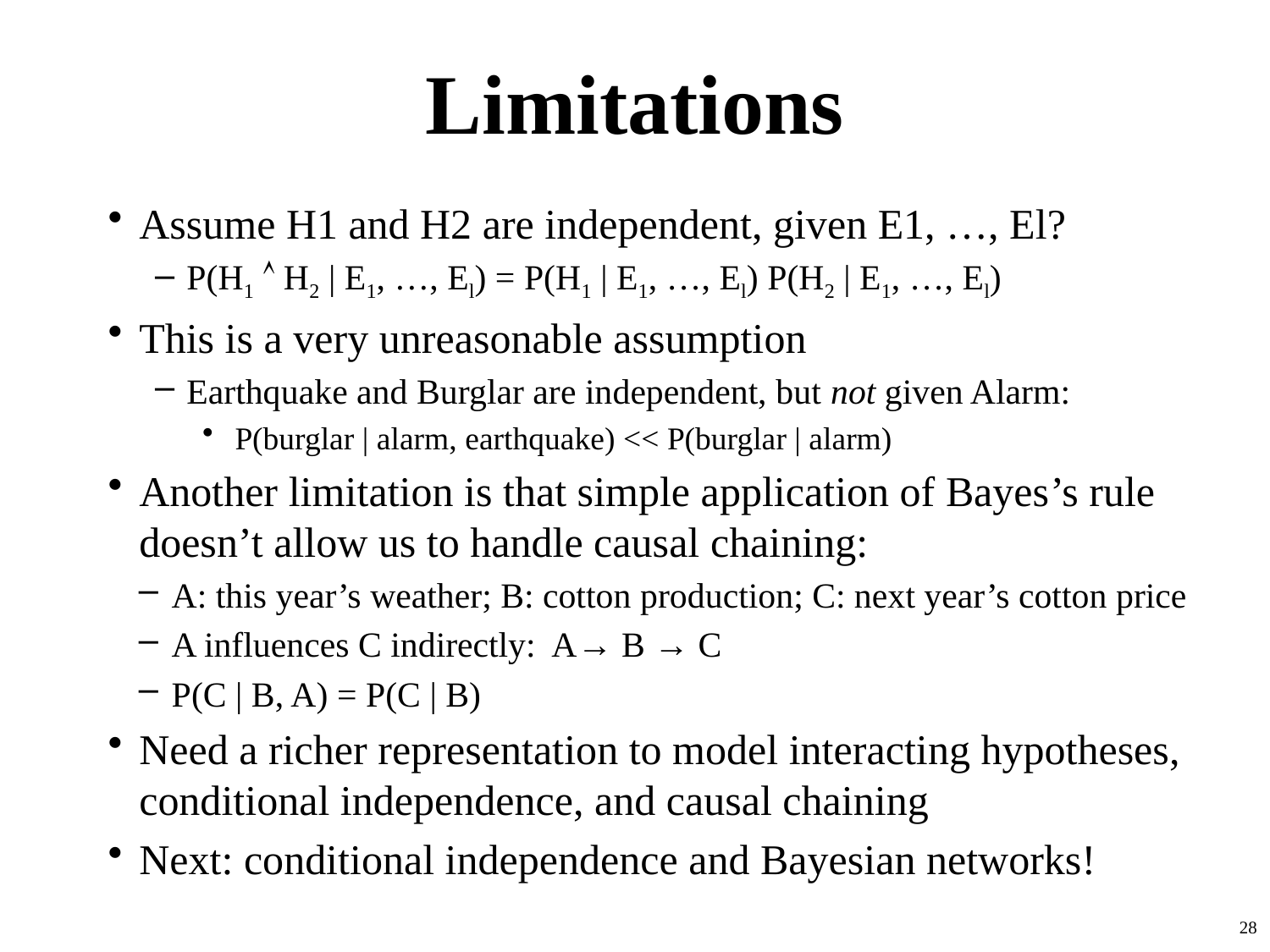

# Limitations
Assume H1 and H2 are independent, given E1, …, El?
P(H1 ∧ H2 | E1, …, El) = P(H1 | E1, …, El) P(H2 | E1, …, El)
This is a very unreasonable assumption
Earthquake and Burglar are independent, but not given Alarm:
P(burglar | alarm, earthquake) << P(burglar | alarm)
Another limitation is that simple application of Bayes’s rule doesn’t allow us to handle causal chaining:
A: this year’s weather; B: cotton production; C: next year’s cotton price
A influences C indirectly:  A→ B → C
P(C | B, A) = P(C | B)
Need a richer representation to model interacting hypotheses, conditional independence, and causal chaining
Next: conditional independence and Bayesian networks!
28